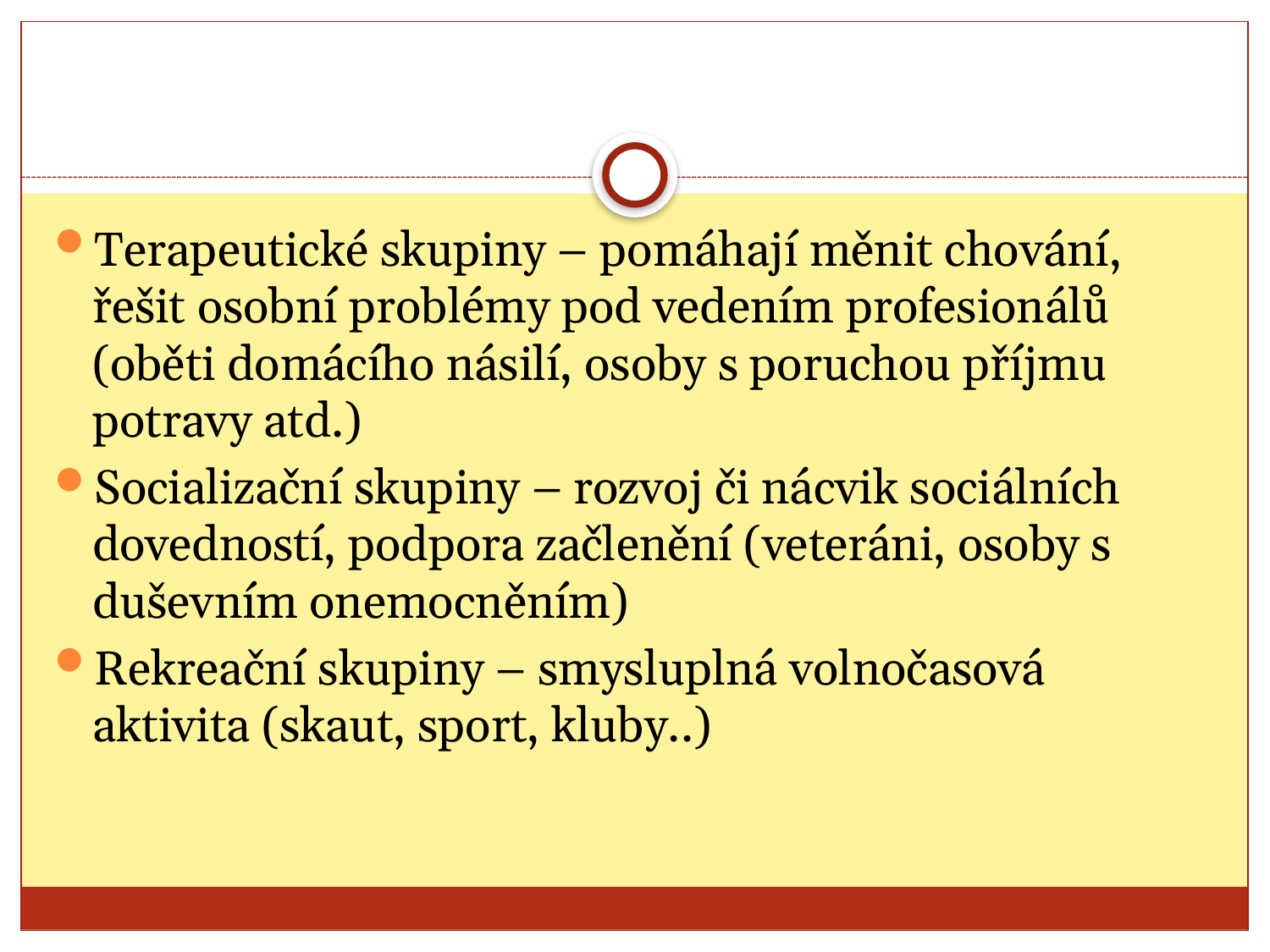

#
Terapeutické skupiny – pomáhají měnit chování, řešit osobní problémy pod vedením profesionálů (oběti domácího násilí, osoby s poruchou příjmu potravy atd.)
Socializační skupiny – rozvoj či nácvik sociálních dovedností, podpora začlenění (veteráni, osoby s duševním onemocněním)
Rekreační skupiny – smysluplná volnočasová aktivita (skaut, sport, kluby..)